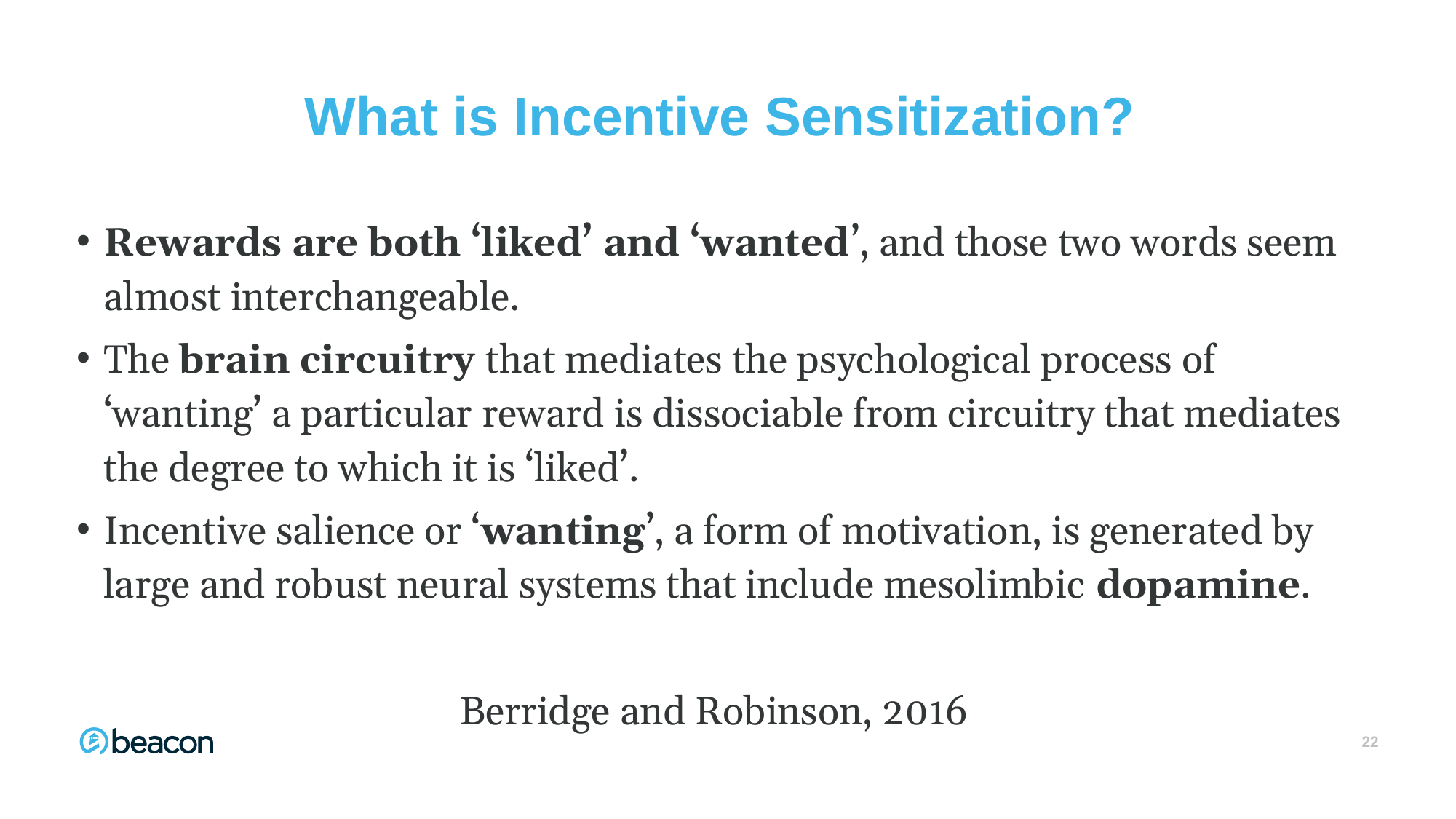

22
# What is Incentive Sensitization?
Rewards are both ‘liked’ and ‘wanted’, and those two words seem almost interchangeable.
The brain circuitry that mediates the psychological process of ‘wanting’ a particular reward is dissociable from circuitry that mediates the degree to which it is ‘liked’.
Incentive salience or ‘wanting’, a form of motivation, is generated by large and robust neural systems that include mesolimbic dopamine.

Berridge and Robinson, 2016